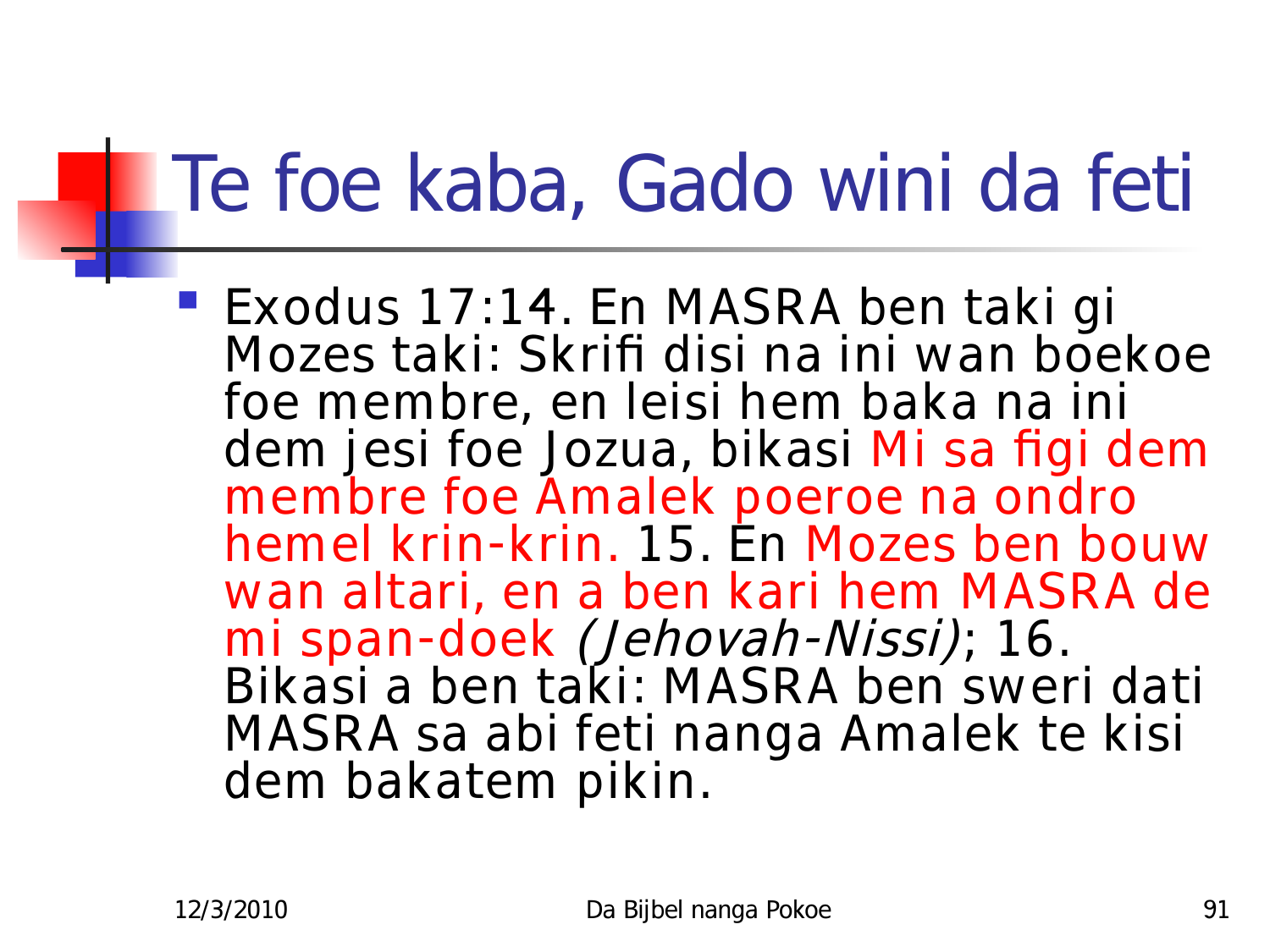

# Te foe kaba, Gado wini da feti
Exodus 17:14. En MASRA ben taki gi Mozes taki: Skrifi disi na ini wan boekoe foe membre, en leisi hem baka na ini dem jesi foe Jozua, bikasi Mi sa figi dem membre foe Amalek poeroe na ondro hemel krin-krin. 15. En Mozes ben bouw wan altari, en a ben kari hem MASRA de mi span-doek (Jehovah-Nissi); 16. Bikasi a ben taki: MASRA ben sweri dati MASRA sa abi feti nanga Amalek te kisi dem bakatem pikin.

12/3/2010
Da Bijbel nanga Pokoe
91